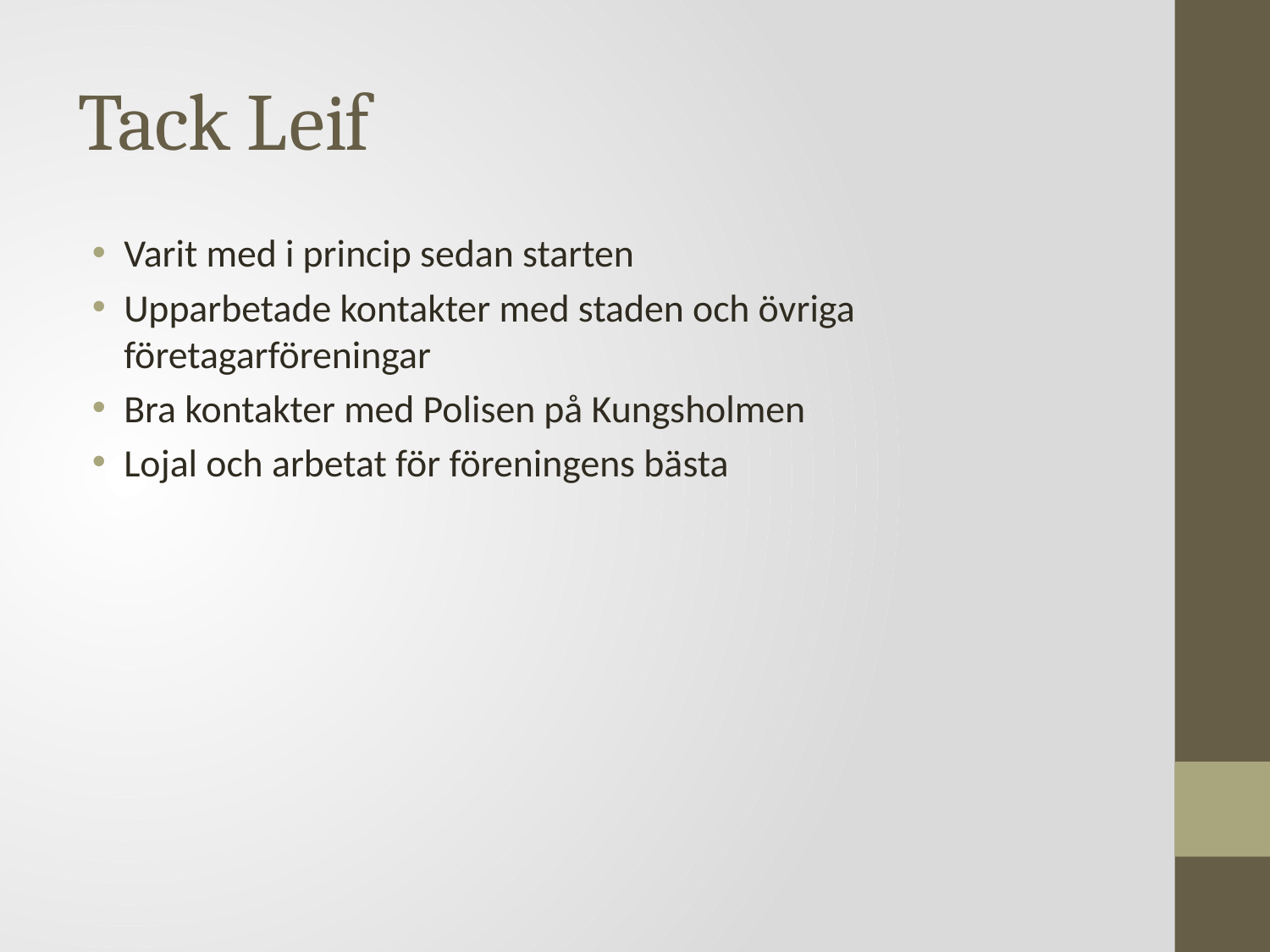

# Tack Leif
Varit med i princip sedan starten
Upparbetade kontakter med staden och övriga företagarföreningar
Bra kontakter med Polisen på Kungsholmen
Lojal och arbetat för föreningens bästa